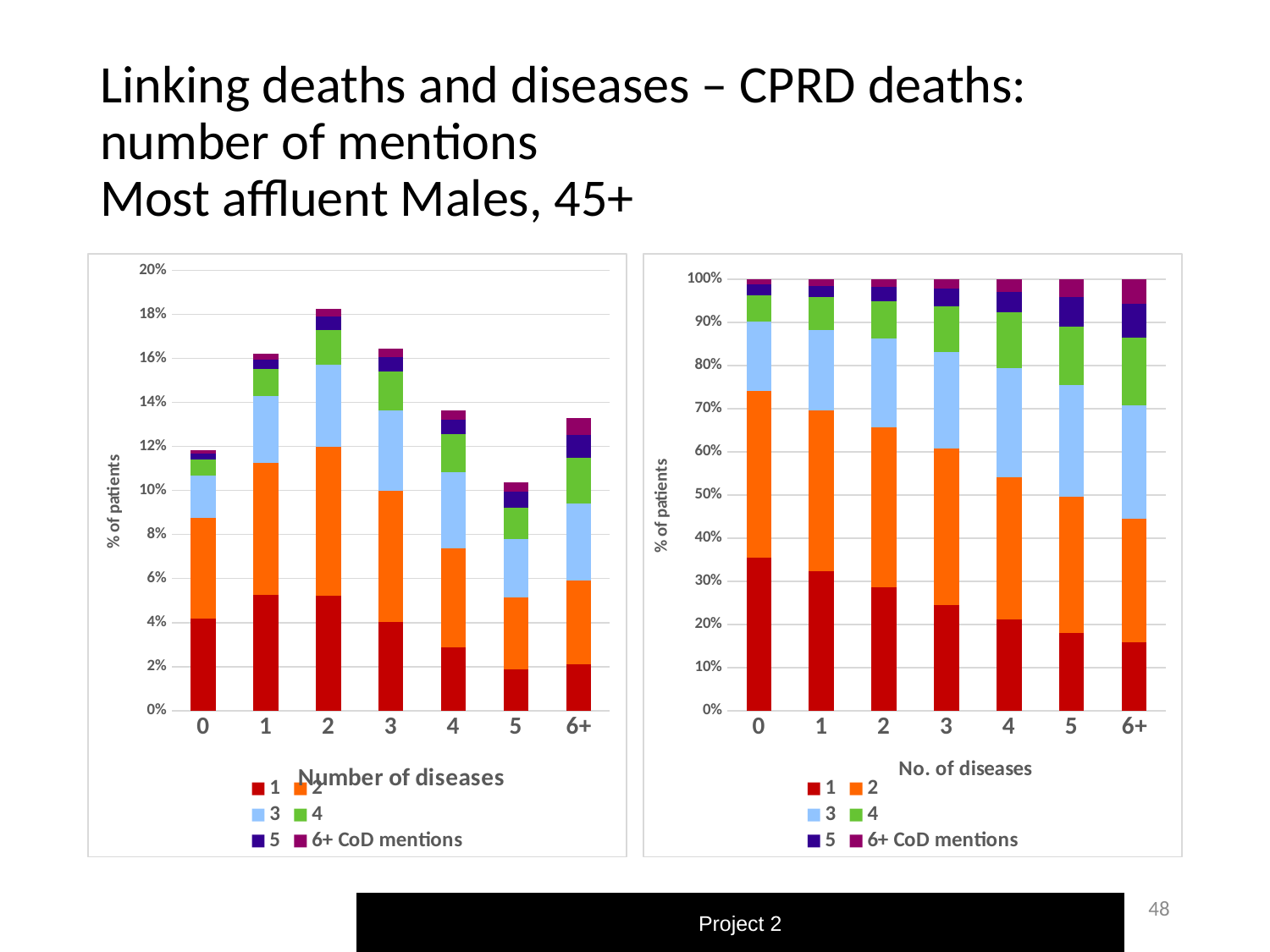

# Linking deaths and diseases – CPRD deaths: number of mentions Most affluent Males, 45+

### Chart

| Category |  |  |  |  |  |  |
|---|---|---|---|---|---|---|
| 0 | 0.04189879294336119 | 0.04578690807799443 | 0.01897632311977716 | 0.007311977715877437 | 0.0028435468895078924 | 0.0015088207985143919 |
| 1 | 0.05246053853296193 | 0.06023676880222841 | 0.030176415970287838 | 0.012476787372330548 | 0.004178272980501393 | 0.0026114206128133705 |
| 2 | 0.052054317548746516 | 0.067838904363974 | 0.037372330547818015 | 0.015726555246053854 | 0.0060352831940575676 | 0.0033658310120705665 |
| 3 | 0.04015784586815228 | 0.059598421541318475 | 0.03667595171773445 | 0.01769962859795729 | 0.006557567316620242 | 0.0036559888579387185 |
| 4 | 0.028899721448467967 | 0.044916434540389974 | 0.0342966573816156 | 0.01758356545961003 | 0.00638347260909935 | 0.004178272980501393 |
| 5 | 0.018744196843082636 | 0.032729805013927575 | 0.02663649025069638 | 0.014101671309192201 | 0.007137883008356546 | 0.004294336118848653 |
| 6+ | 0.021181522748375117 | 0.03795264623955432 | 0.03493500464252553 | 0.020775301764159704 | 0.010329619312906222 | 0.007718198700092851 |

### Chart

| Category |  |  |  |  |  |  |
|---|---|---|---|---|---|---|
| 0 | 0.04189879294336119 | 0.04578690807799443 | 0.01897632311977716 | 0.007311977715877437 | 0.0028435468895078924 | 0.0015088207985143919 |
| 1 | 0.05246053853296193 | 0.06023676880222841 | 0.030176415970287838 | 0.012476787372330548 | 0.004178272980501393 | 0.0026114206128133705 |
| 2 | 0.052054317548746516 | 0.067838904363974 | 0.037372330547818015 | 0.015726555246053854 | 0.0060352831940575676 | 0.0033658310120705665 |
| 3 | 0.04015784586815228 | 0.059598421541318475 | 0.03667595171773445 | 0.01769962859795729 | 0.006557567316620242 | 0.0036559888579387185 |
| 4 | 0.028899721448467967 | 0.044916434540389974 | 0.0342966573816156 | 0.01758356545961003 | 0.00638347260909935 | 0.004178272980501393 |
| 5 | 0.018744196843082636 | 0.032729805013927575 | 0.02663649025069638 | 0.014101671309192201 | 0.007137883008356546 | 0.004294336118848653 |
| 6+ | 0.021181522748375117 | 0.03795264623955432 | 0.03493500464252553 | 0.020775301764159704 | 0.010329619312906222 | 0.007718198700092851 |
48
Project 2